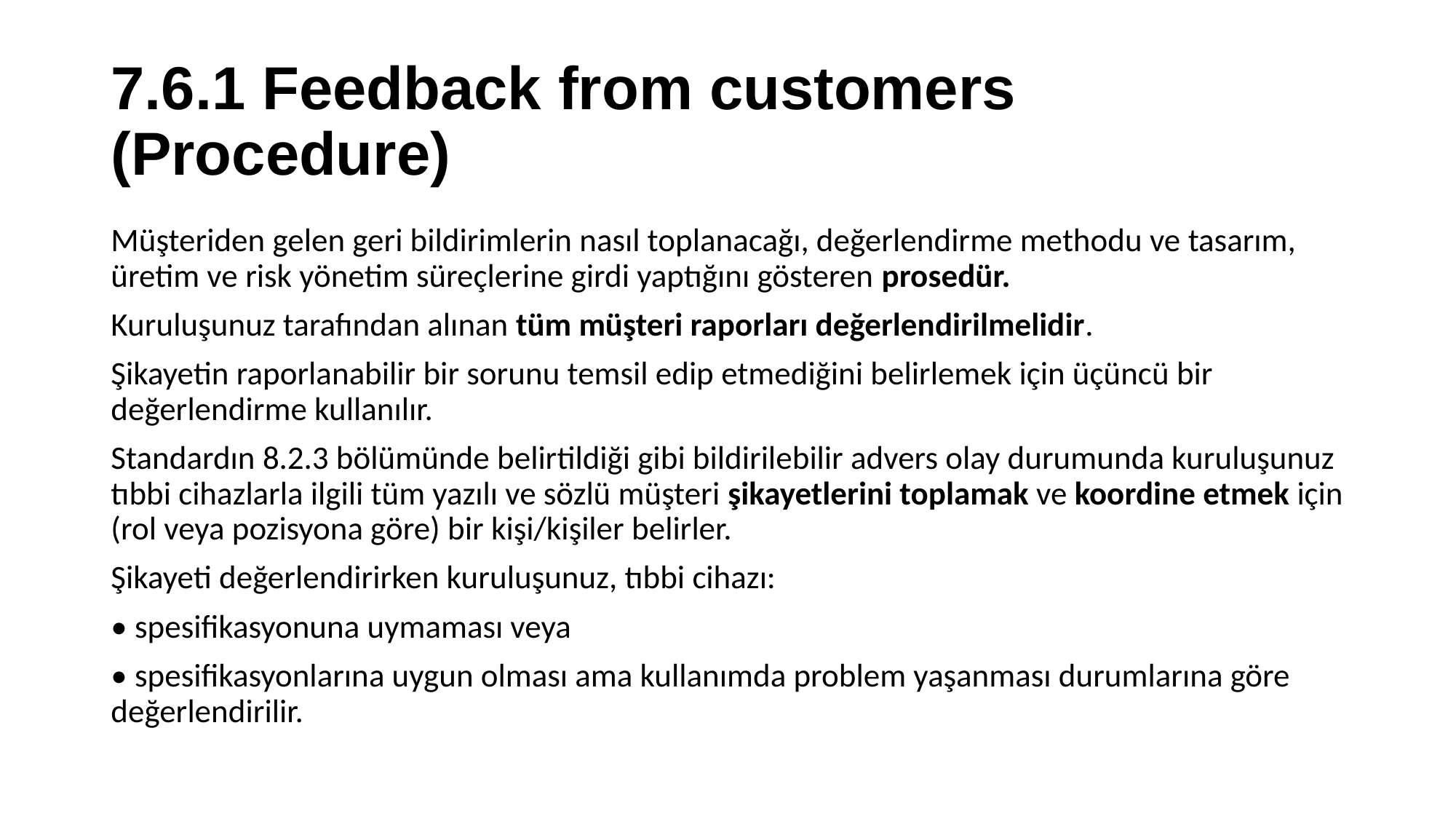

# 7.6.1 Feedback from customers (Procedure)
Müşteriden gelen geri bildirimlerin nasıl toplanacağı, değerlendirme methodu ve tasarım, üretim ve risk yönetim süreçlerine girdi yaptığını gösteren prosedür.
Kuruluşunuz tarafından alınan tüm müşteri raporları değerlendirilmelidir.
Şikayetin raporlanabilir bir sorunu temsil edip etmediğini belirlemek için üçüncü bir değerlendirme kullanılır.
Standardın 8.2.3 bölümünde belirtildiği gibi bildirilebilir advers olay durumunda kuruluşunuz tıbbi cihazlarla ilgili tüm yazılı ve sözlü müşteri şikayetlerini toplamak ve koordine etmek için (rol veya pozisyona göre) bir kişi/kişiler belirler.
Şikayeti değerlendirirken kuruluşunuz, tıbbi cihazı:
• spesifikasyonuna uymaması veya
• spesifikasyonlarına uygun olması ama kullanımda problem yaşanması durumlarına göre değerlendirilir.